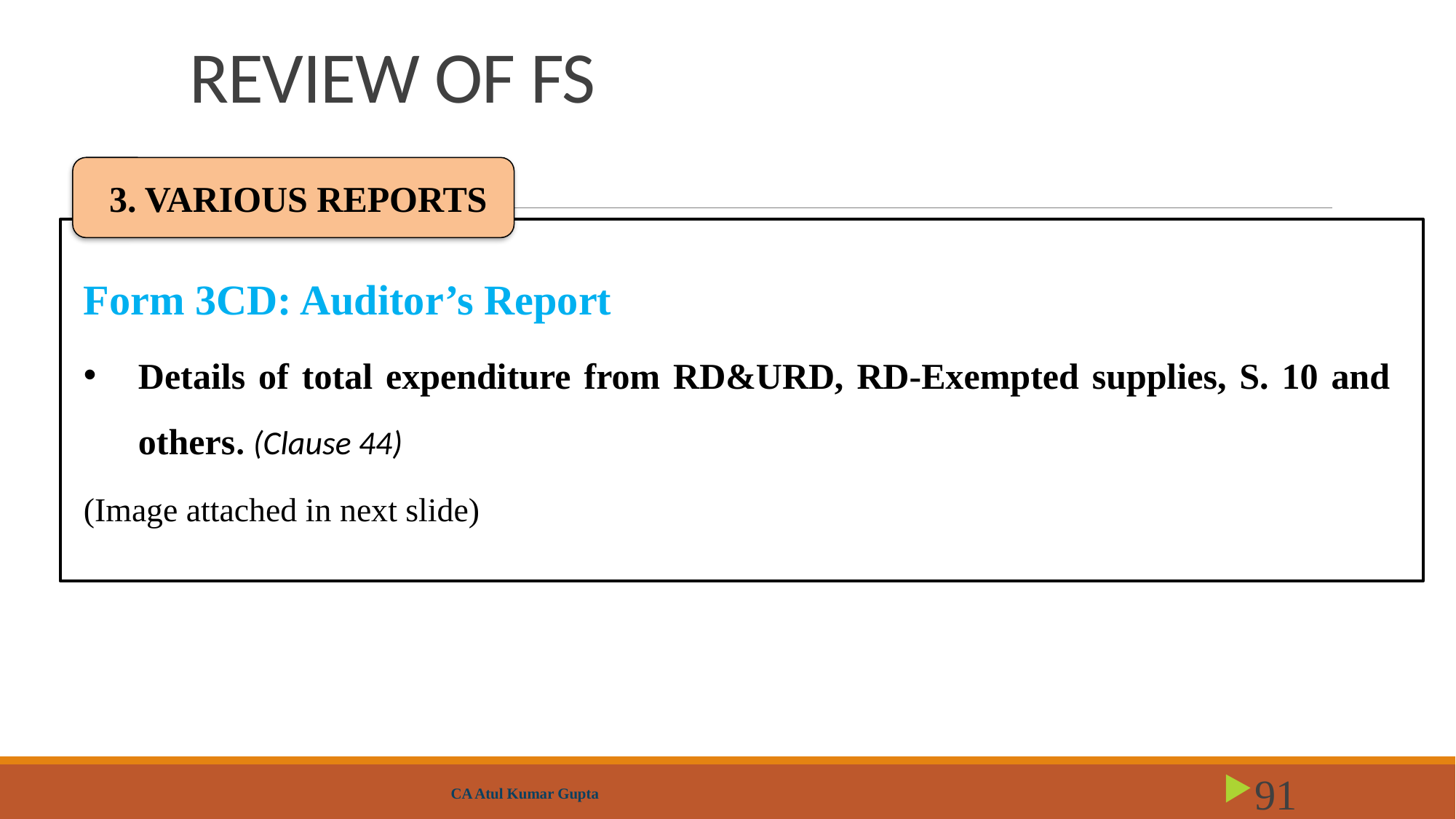

# REVIEW OF FS
3. VARIOUS REPORTS

Form 3CD: Auditor’s Report
Details of total expenditure from RD&URD, RD-Exempted supplies, S. 10 and others. (Clause 44)
(Image attached in next slide)

CA Atul Kumar Gupta
91